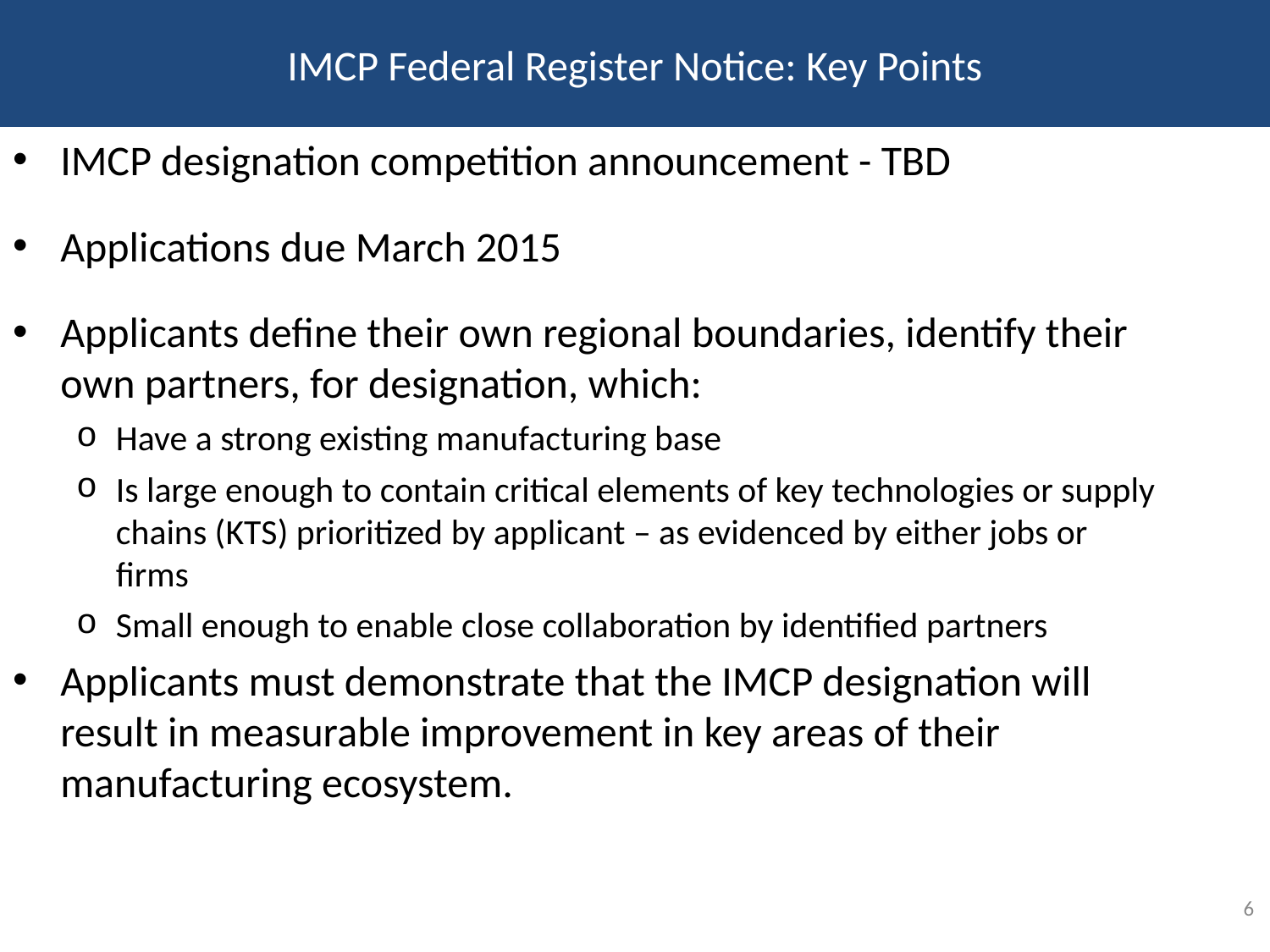

IMCP Federal Register Notice: Key Points
#
IMCP designation competition announcement - TBD
Applications due March 2015
Applicants define their own regional boundaries, identify their own partners, for designation, which:
Have a strong existing manufacturing base
Is large enough to contain critical elements of key technologies or supply chains (KTS) prioritized by applicant – as evidenced by either jobs or firms
Small enough to enable close collaboration by identified partners
Applicants must demonstrate that the IMCP designation will result in measurable improvement in key areas of their manufacturing ecosystem.
6